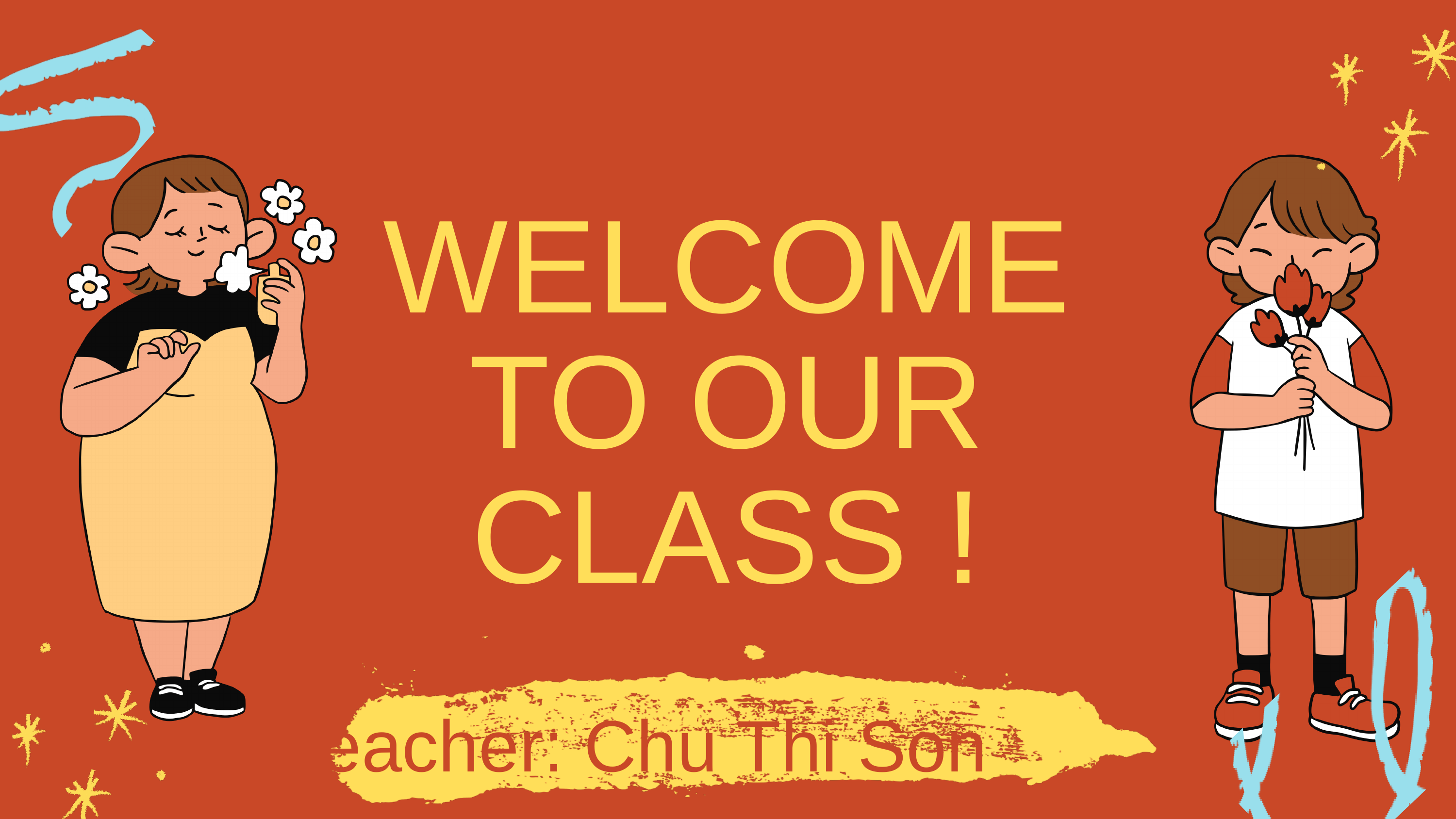

WELCOME TO OUR CLASS !

Teacher: Chu Thi Son